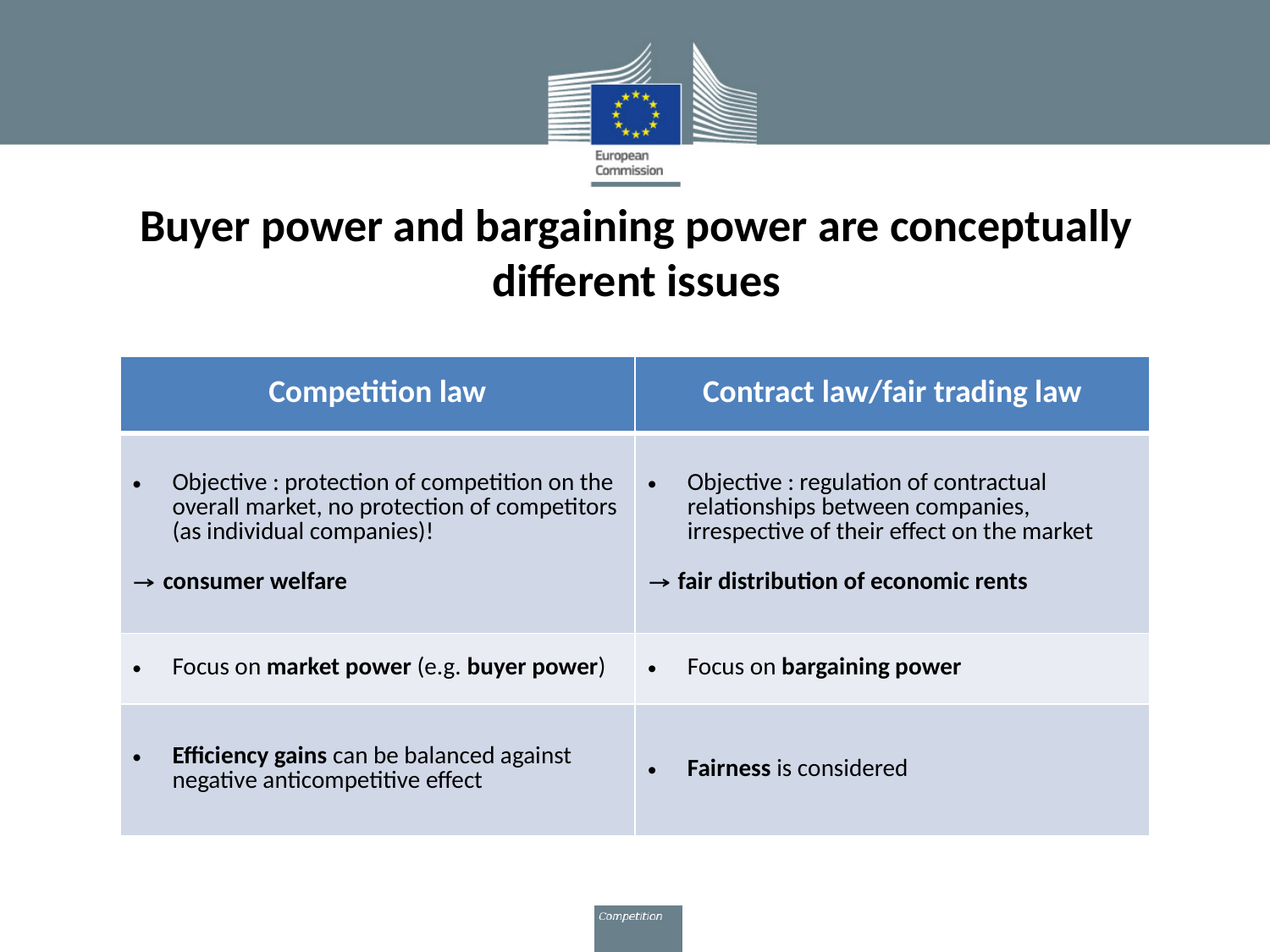

# Buyer power and bargaining power are conceptually different issues
| Competition law | Contract law/fair trading law |
| --- | --- |
| Objective : protection of competition on the overall market, no protection of competitors (as individual companies)! → consumer welfare | Objective : regulation of contractual relationships between companies, irrespective of their effect on the market → fair distribution of economic rents |
| Focus on market power (e.g. buyer power) | Focus on bargaining power |
| Efficiency gains can be balanced against negative anticompetitive effect | Fairness is considered |